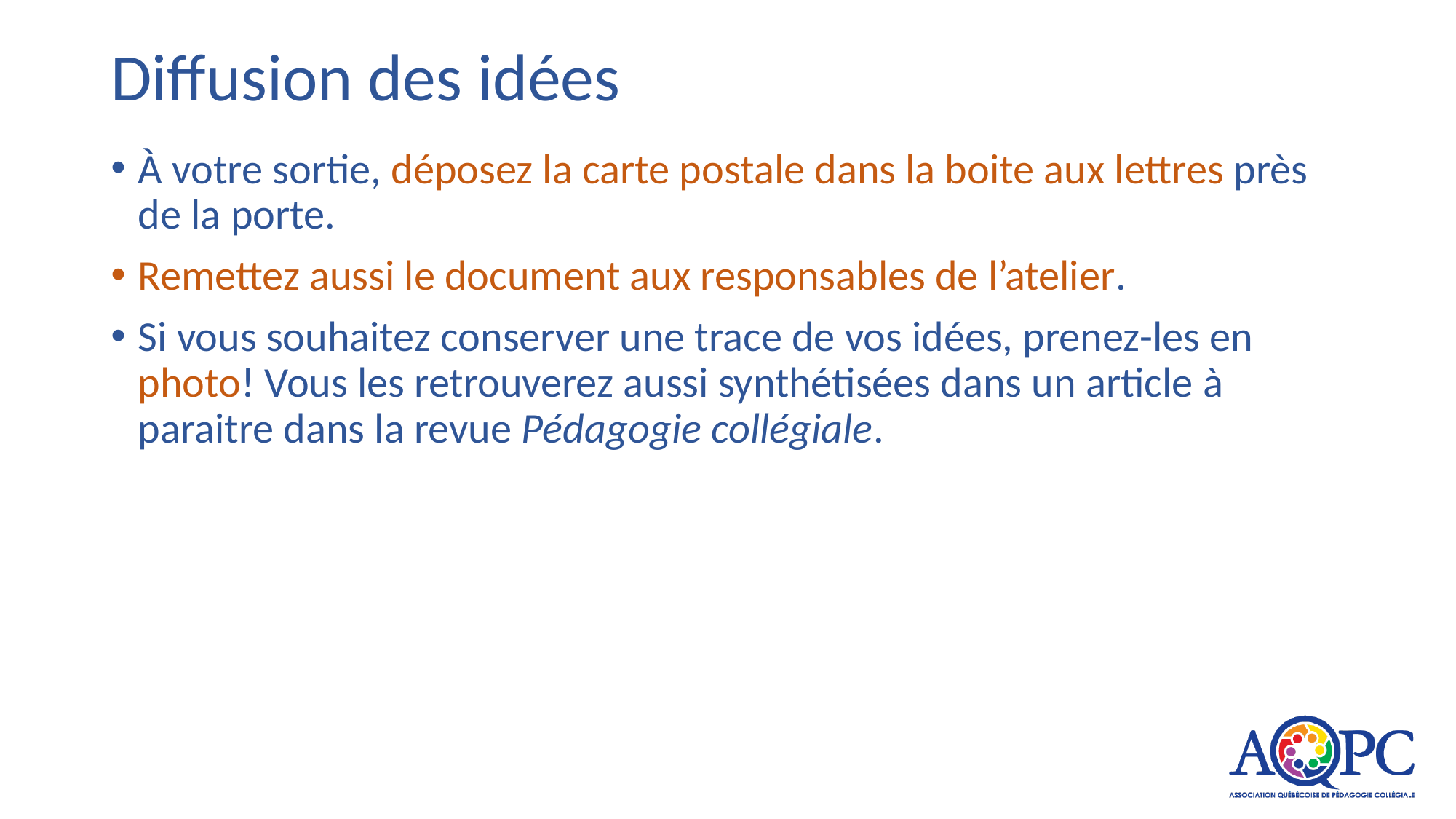

# Diffusion des idées
À votre sortie, déposez la carte postale dans la boite aux lettres près de la porte.
Remettez aussi le document aux responsables de l’atelier.
Si vous souhaitez conserver une trace de vos idées, prenez-les en photo! Vous les retrouverez aussi synthétisées dans un article à paraitre dans la revue Pédagogie collégiale.